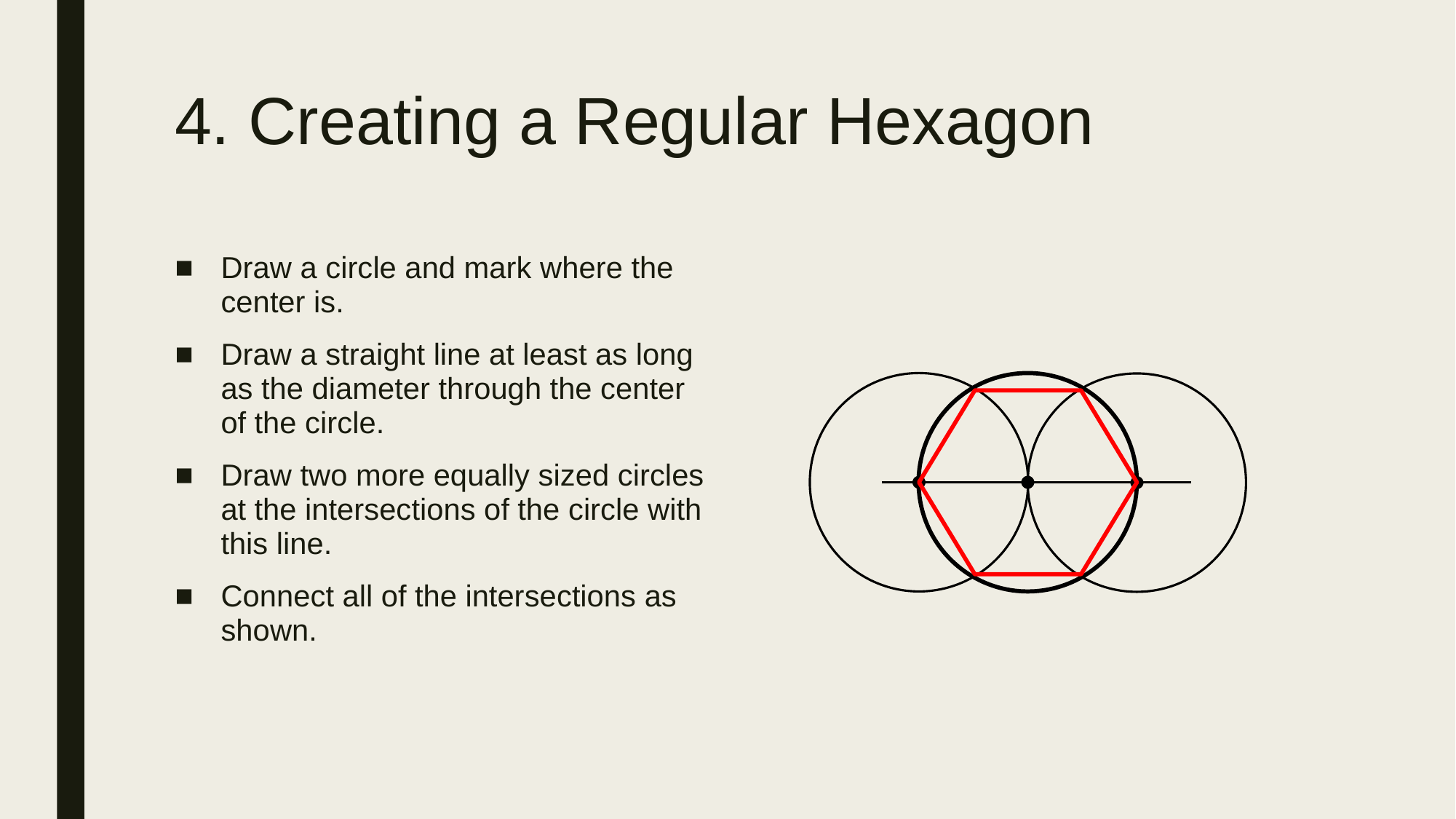

# 4. Creating a Regular Hexagon
Draw a circle and mark where the center is.
Draw a straight line at least as long as the diameter through the center of the circle.
Draw two more equally sized circles at the intersections of the circle with this line.
Connect all of the intersections as shown.